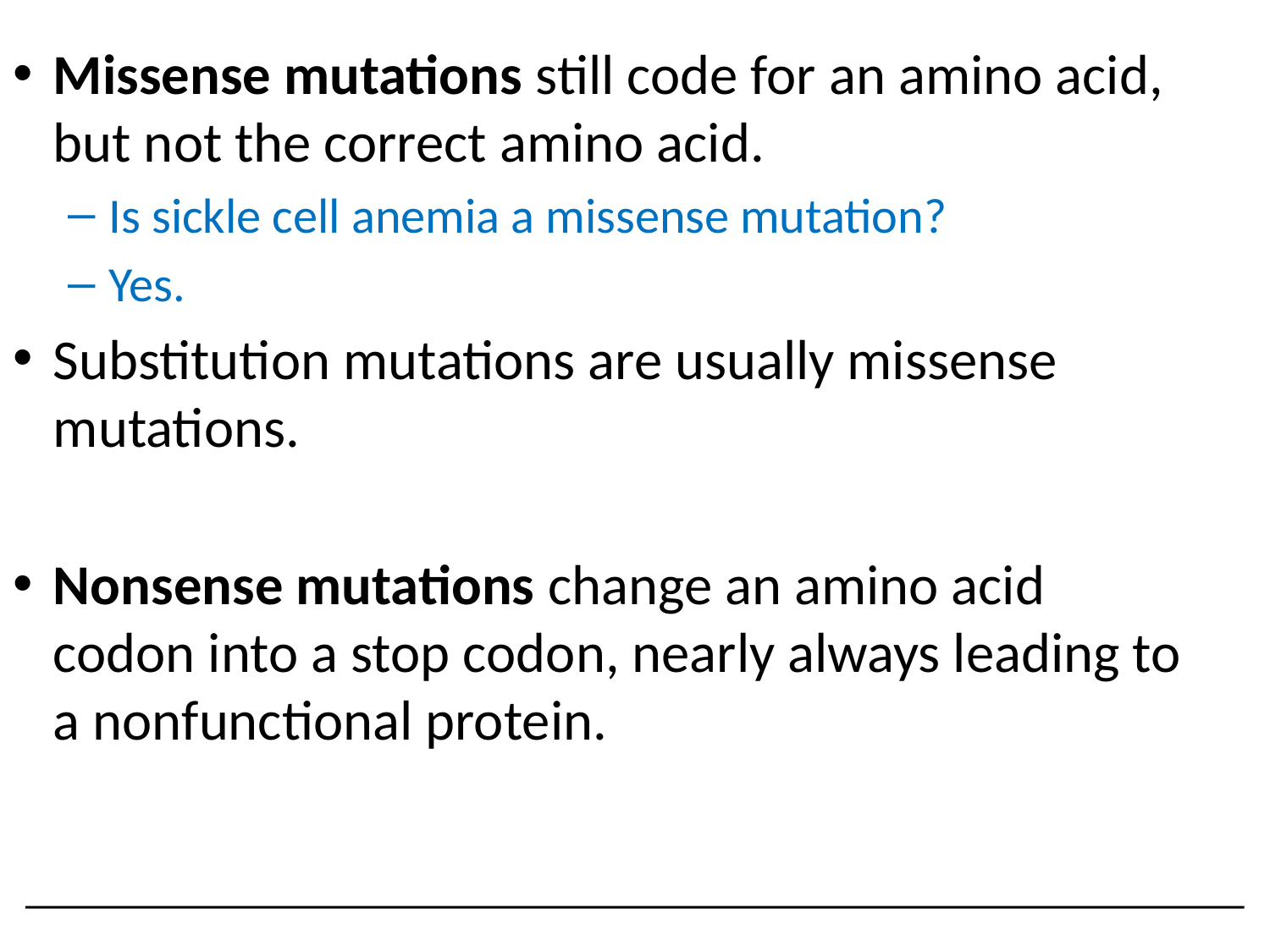

Missense mutations still code for an amino acid, but not the correct amino acid.
Is sickle cell anemia a missense mutation?
Yes.
Substitution mutations are usually missense mutations.

Nonsense mutations change an amino acid codon into a stop codon, nearly always leading to a nonfunctional protein.